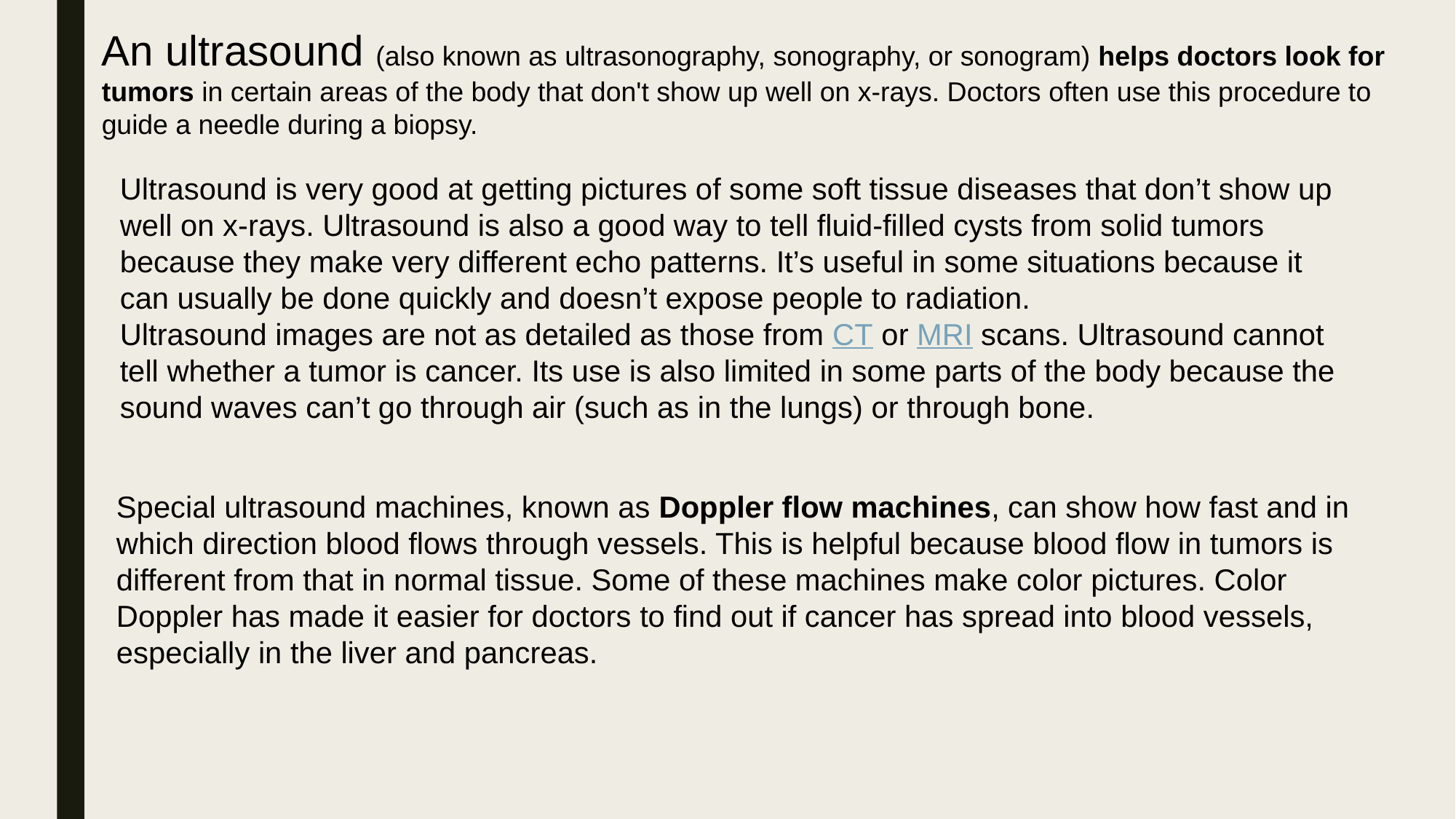

An ultrasound (also known as ultrasonography, sonography, or sonogram) helps doctors look for tumors in certain areas of the body that don't show up well on x-rays. Doctors often use this procedure to guide a needle during a biopsy.
Ultrasound is very good at getting pictures of some soft tissue diseases that don’t show up well on x-rays. Ultrasound is also a good way to tell fluid-filled cysts from solid tumors because they make very different echo patterns. It’s useful in some situations because it can usually be done quickly and doesn’t expose people to radiation.
Ultrasound images are not as detailed as those from CT or MRI scans. Ultrasound cannot tell whether a tumor is cancer. Its use is also limited in some parts of the body because the sound waves can’t go through air (such as in the lungs) or through bone.
Special ultrasound machines, known as Doppler flow machines, can show how fast and in which direction blood flows through vessels. This is helpful because blood flow in tumors is different from that in normal tissue. Some of these machines make color pictures. Color Doppler has made it easier for doctors to find out if cancer has spread into blood vessels, especially in the liver and pancreas.